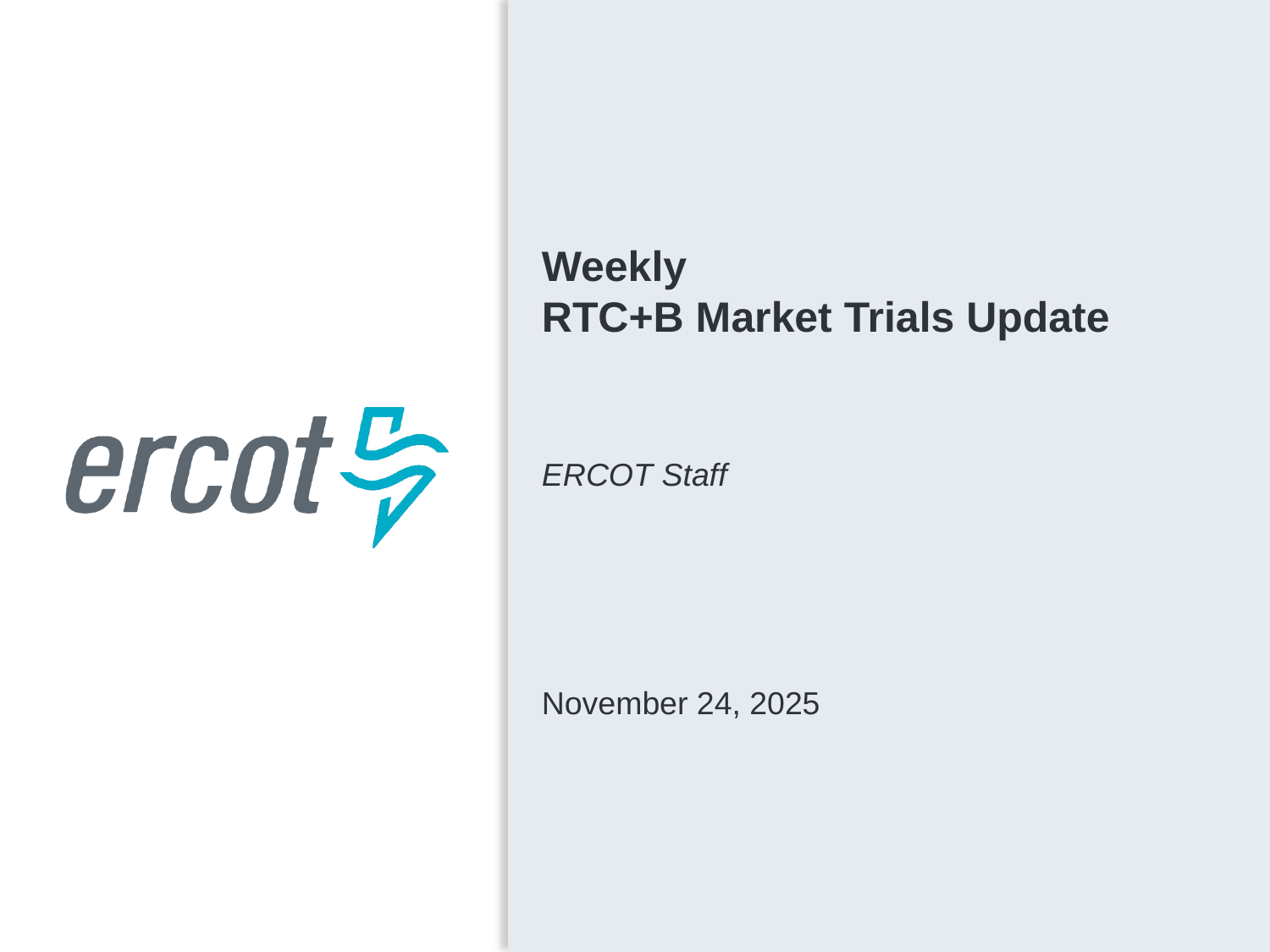

Weekly
RTC+B Market Trials Update

ERCOT Staff

November 24, 2025